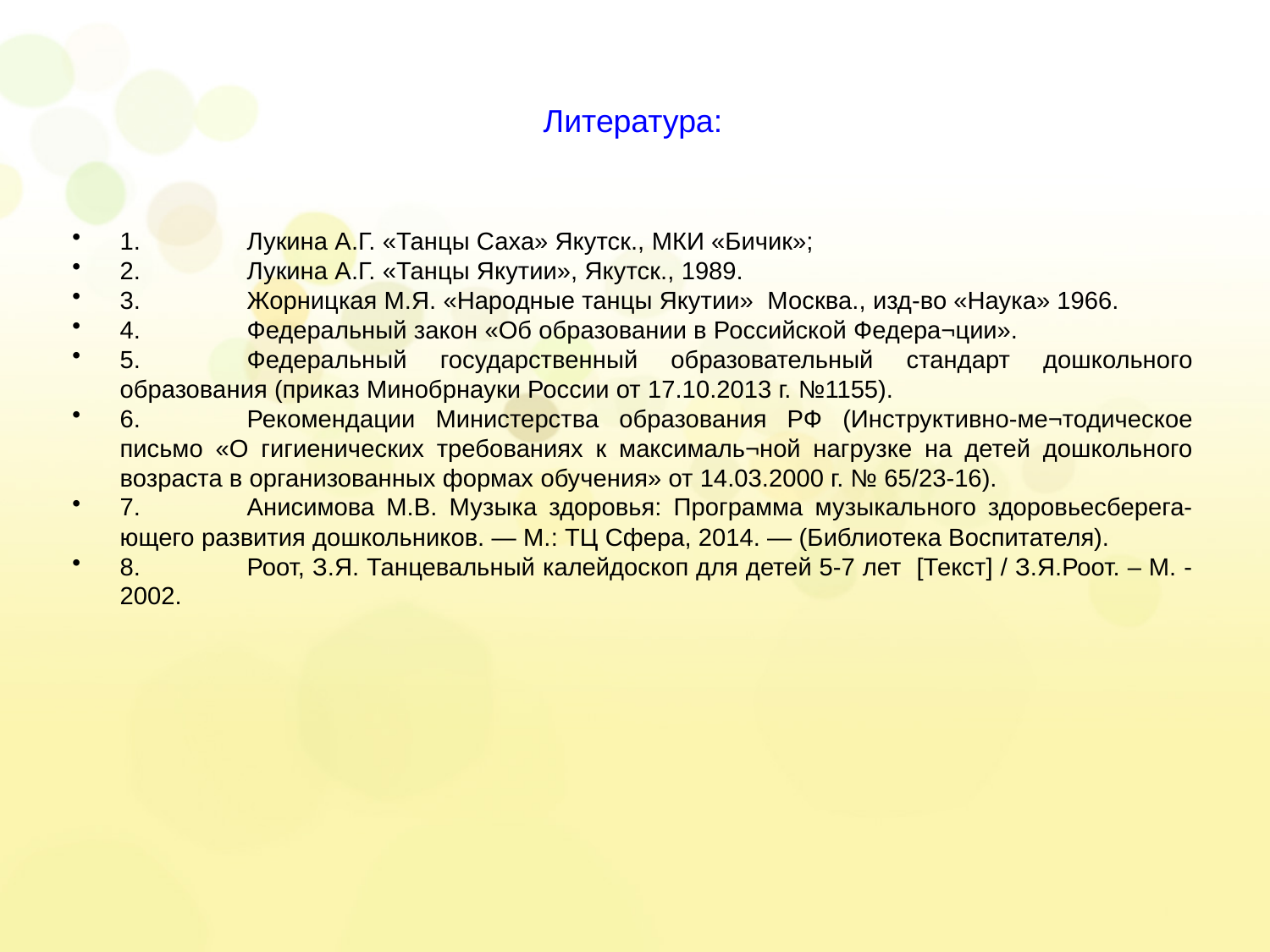

# Литература:
1.	Лукина А.Г. «Танцы Саха» Якутск., МКИ «Бичик»;
2.	Лукина А.Г. «Танцы Якутии», Якутск., 1989.
3.	Жорницкая М.Я. «Народные танцы Якутии»  Москва., изд-во «Наука» 1966.
4.	Федеральный закон «Об образовании в Российской Федера¬ции».
5.	Федеральный государственный образовательный стандарт дошкольного образования (приказ Минобрнауки России от 17.10.2013 г. №1155).
6.	Рекомендации Министерства образования РФ (Инструктивно-ме¬тодическое письмо «О гигиенических требованиях к максималь¬ной нагрузке на детей дошкольного возраста в организованных формах обучения» от 14.03.2000 г. № 65/23-16).
7.	Анисимова М.В. Музыка здоровья: Программа музыкального здоровьесберега-ющего развития дошкольников. — М.: ТЦ Сфера, 2014. — (Библиотека Воспитателя).
8.	Роот, З.Я. Танцевальный калейдоскоп для детей 5-7 лет  [Текст] / З.Я.Роот. – М. - 2002.